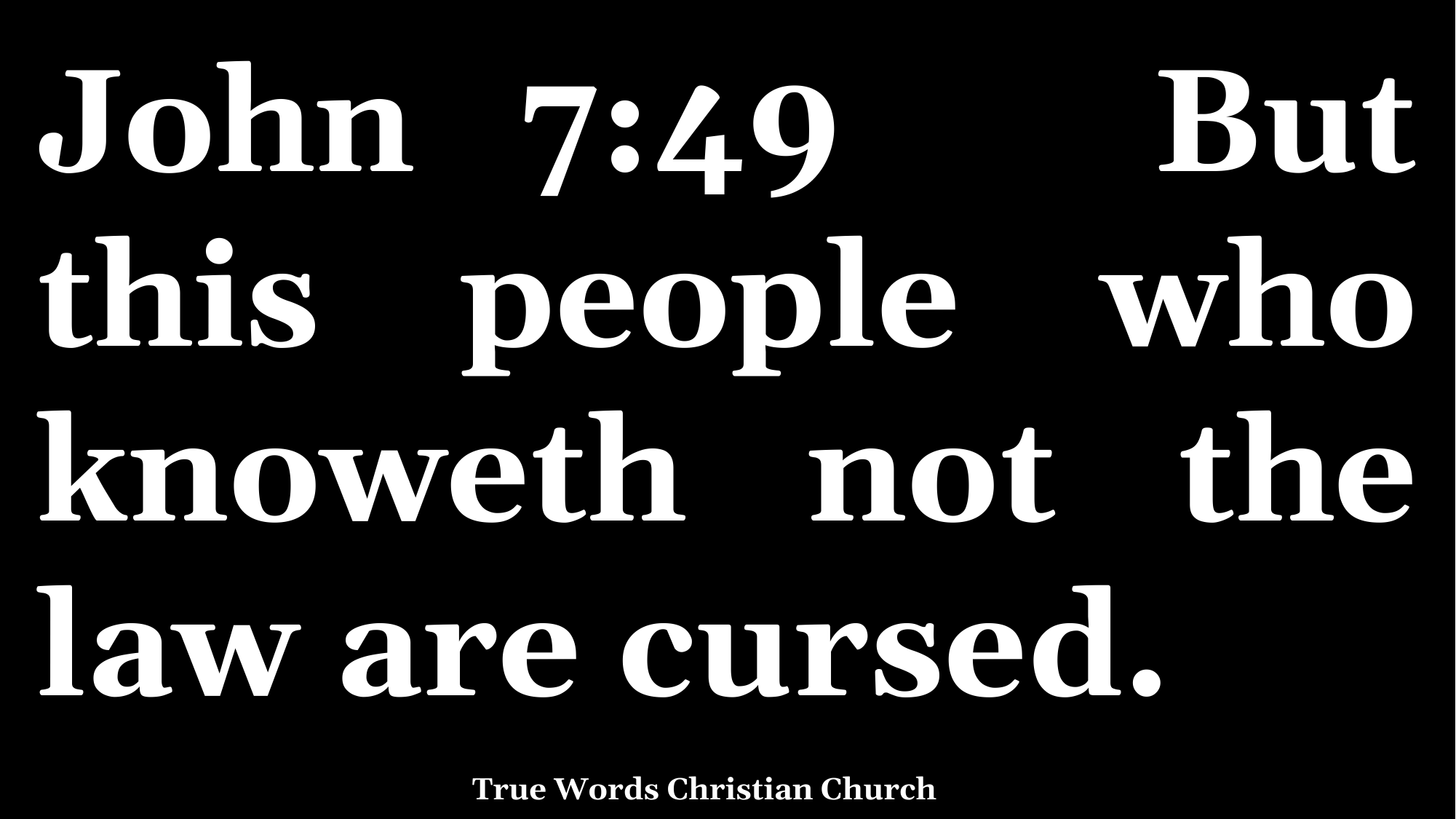

John 7:49   But this people who knoweth not the law are cursed.
True Words Christian Church